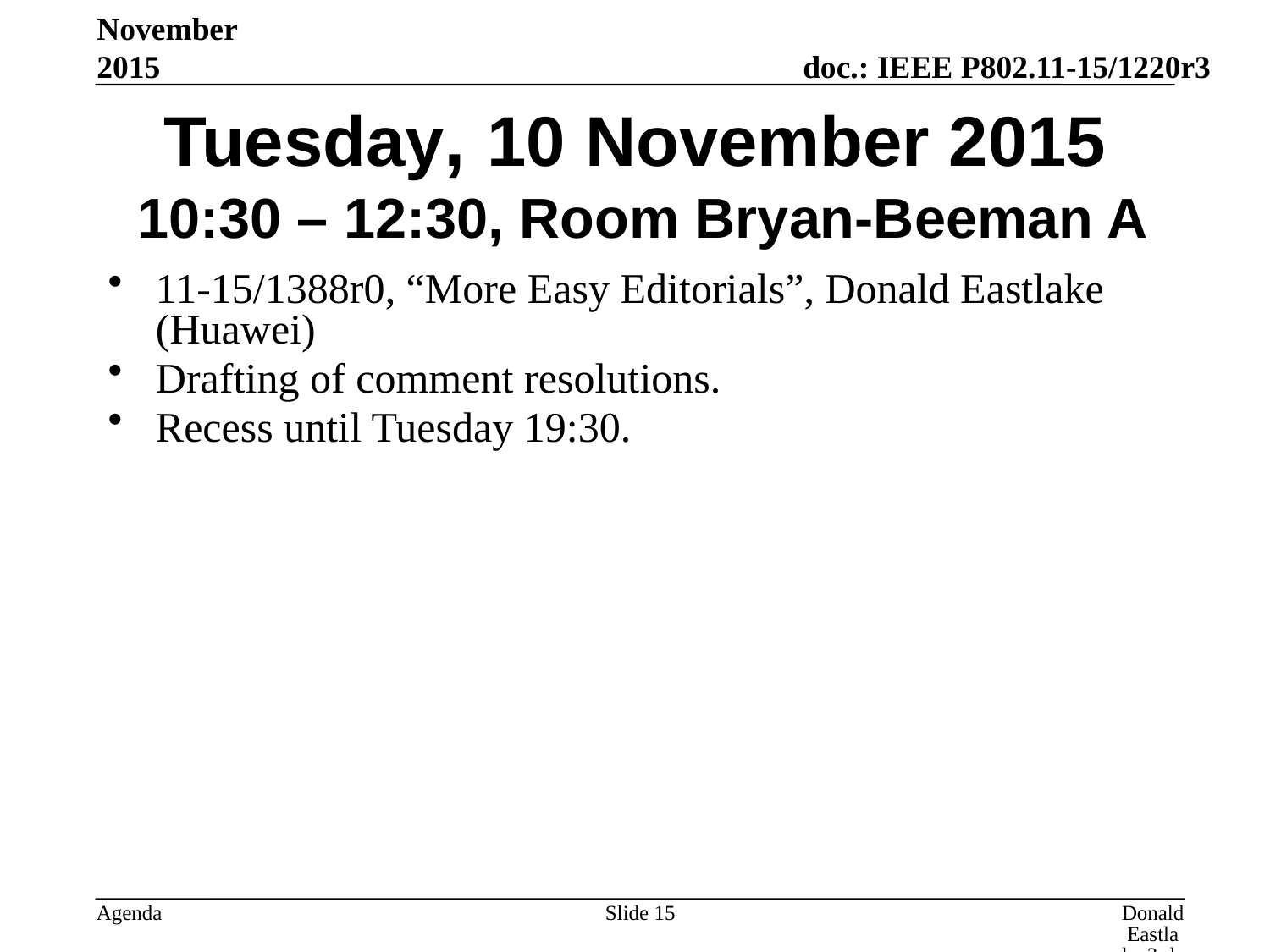

November 2015
# Tuesday, 10 November 2015 10:30 – 12:30, Room Bryan-Beeman A
11-15/1388r0, “More Easy Editorials”, Donald Eastlake (Huawei)
Drafting of comment resolutions.
Recess until Tuesday 19:30.

Slide 15
Donald Eastlake 3rd, Huawei Technologies